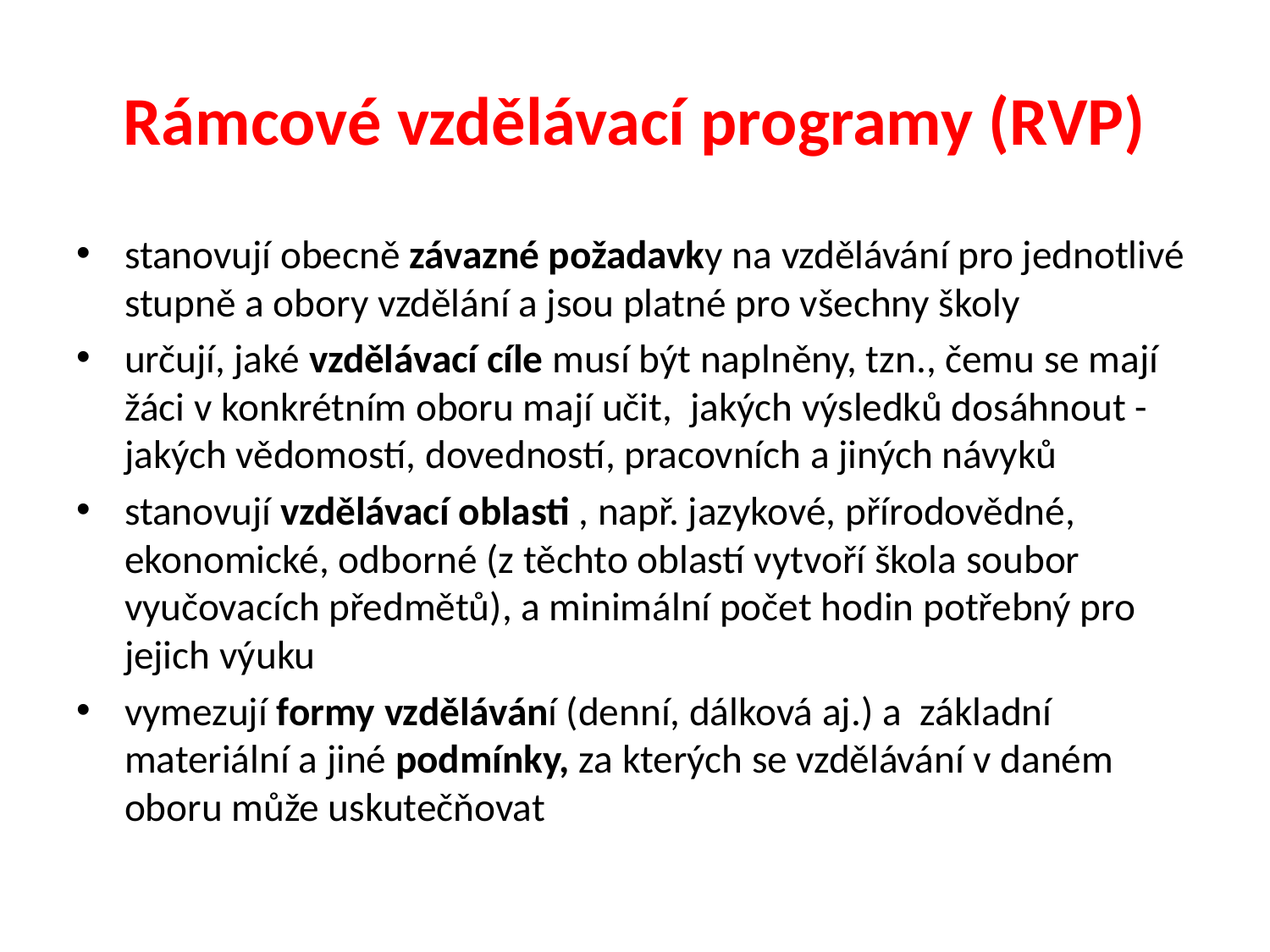

# Rámcové vzdělávací programy (RVP)
stanovují obecně závazné požadavky na vzdělávání pro jednotlivé stupně a obory vzdělání a jsou platné pro všechny školy
určují, jaké vzdělávací cíle musí být naplněny, tzn., čemu se mají žáci v konkrétním oboru mají učit,  jakých výsledků dosáhnout - jakých vědomostí, dovedností, pracovních a jiných návyků
stanovují vzdělávací oblasti , např. jazykové, přírodovědné, ekonomické, odborné (z těchto oblastí vytvoří škola soubor vyučovacích předmětů), a minimální počet hodin potřebný pro jejich výuku
vymezují formy vzdělávání (denní, dálková aj.) a  základní materiální a jiné podmínky, za kterých se vzdělávání v daném oboru může uskutečňovat